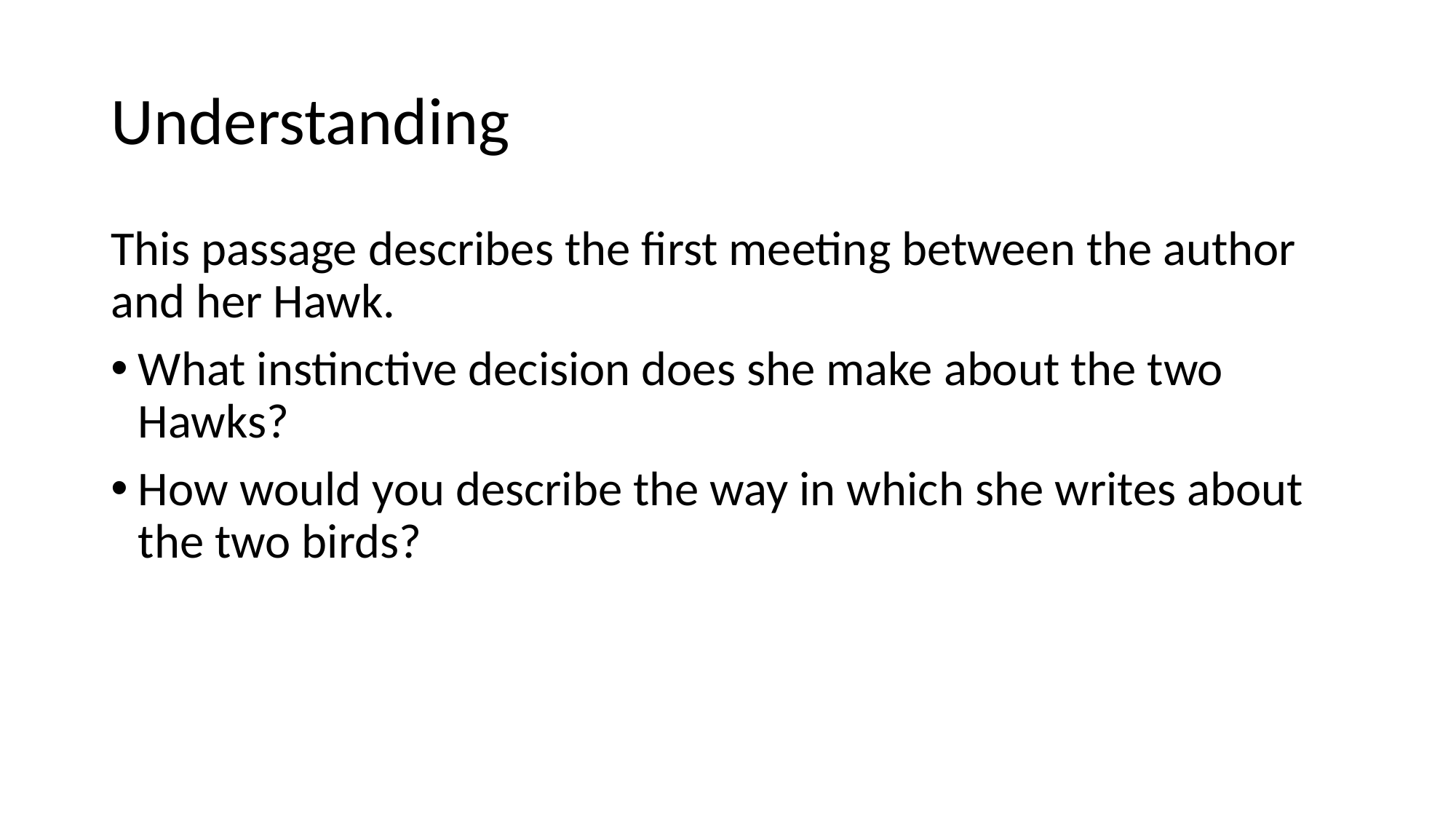

# Understanding
This passage describes the first meeting between the author and her Hawk.
What instinctive decision does she make about the two Hawks?
How would you describe the way in which she writes about the two birds?